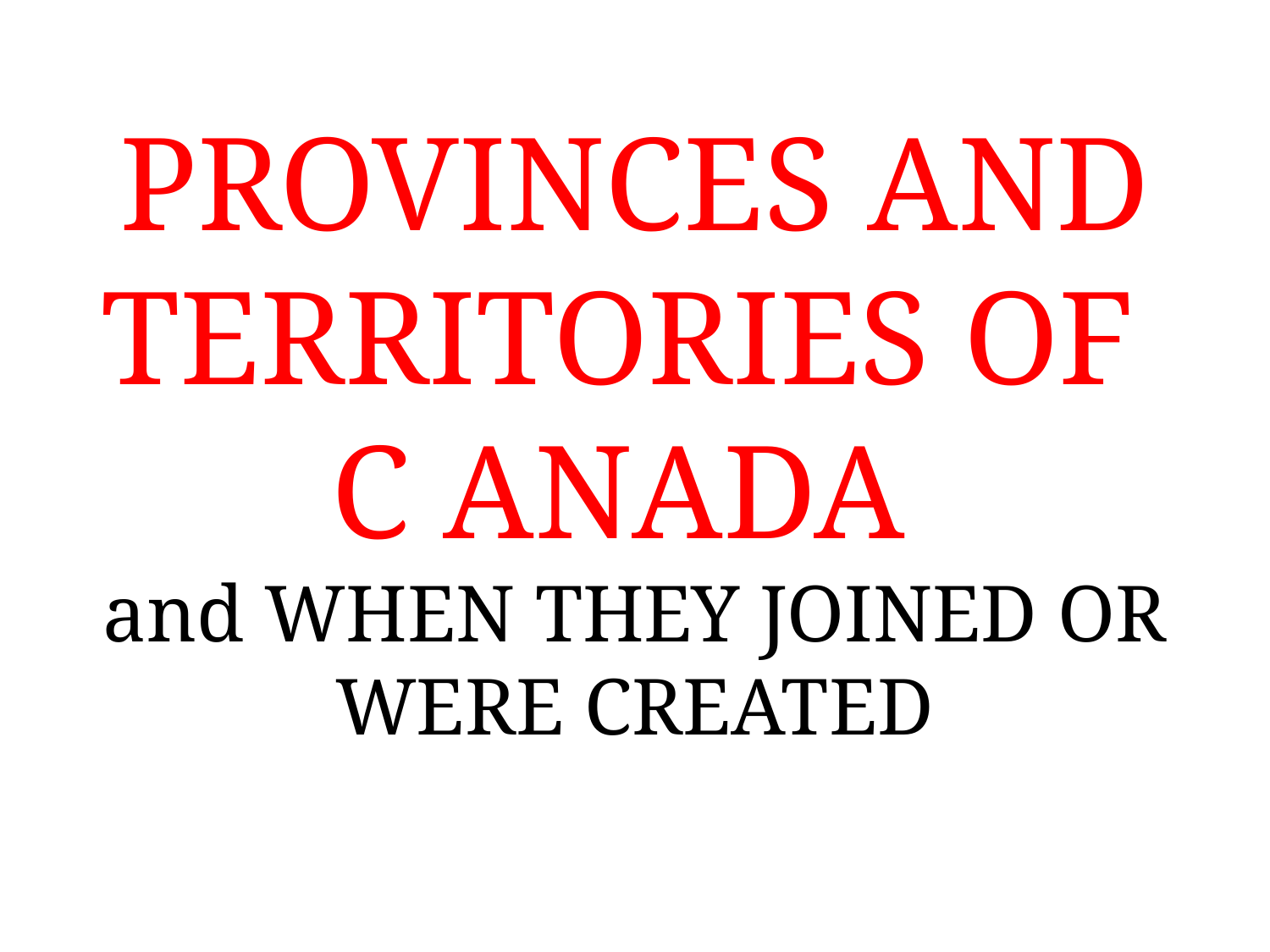

# PROVINCES AND TERRITORIES OF C ANADA and WHEN THEY JOINED OR WERE CREATED